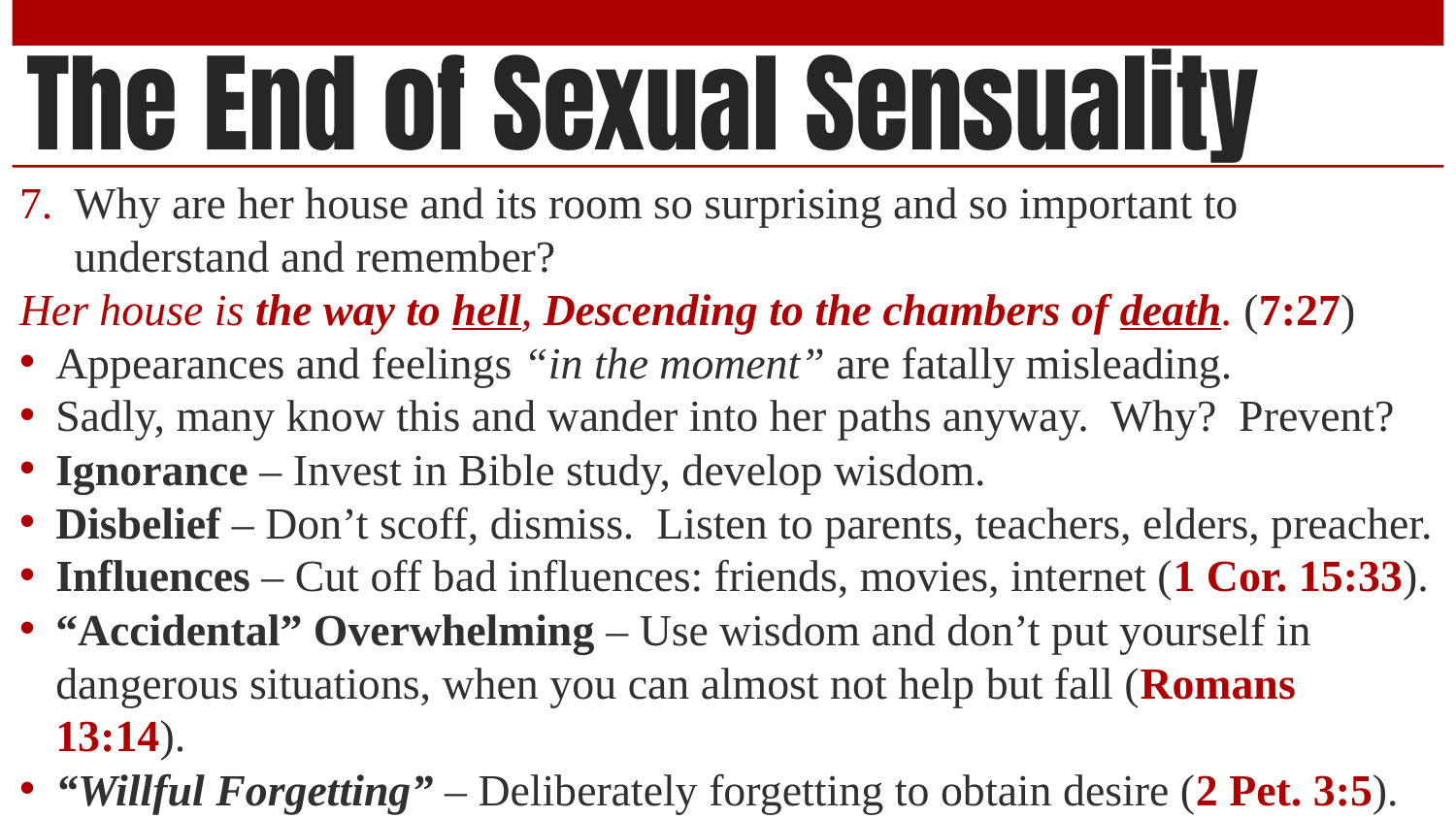

# The End of Sexual Sensuality
Why are her house and its room so surprising and so important to understand and remember?
Her house is the way to hell, Descending to the chambers of death. (7:27)
Appearances and feelings “in the moment” are fatally misleading.
Sadly, many know this and wander into her paths anyway.  Why?  Prevent?
Ignorance – Invest in Bible study, develop wisdom.
Disbelief – Don’t scoff, dismiss.  Listen to parents, teachers, elders, preacher.
Influences – Cut off bad influences: friends, movies, internet (1 Cor. 15:33).
“Accidental” Overwhelming – Use wisdom and don’t put yourself in dangerous situations, when you can almost not help but fall (Romans 13:14).
“Willful Forgetting” – Deliberately forgetting to obtain desire (2 Pet. 3:5).
Self-discipline – “sin lies at the door … rule over it” (Genesis 4:7).